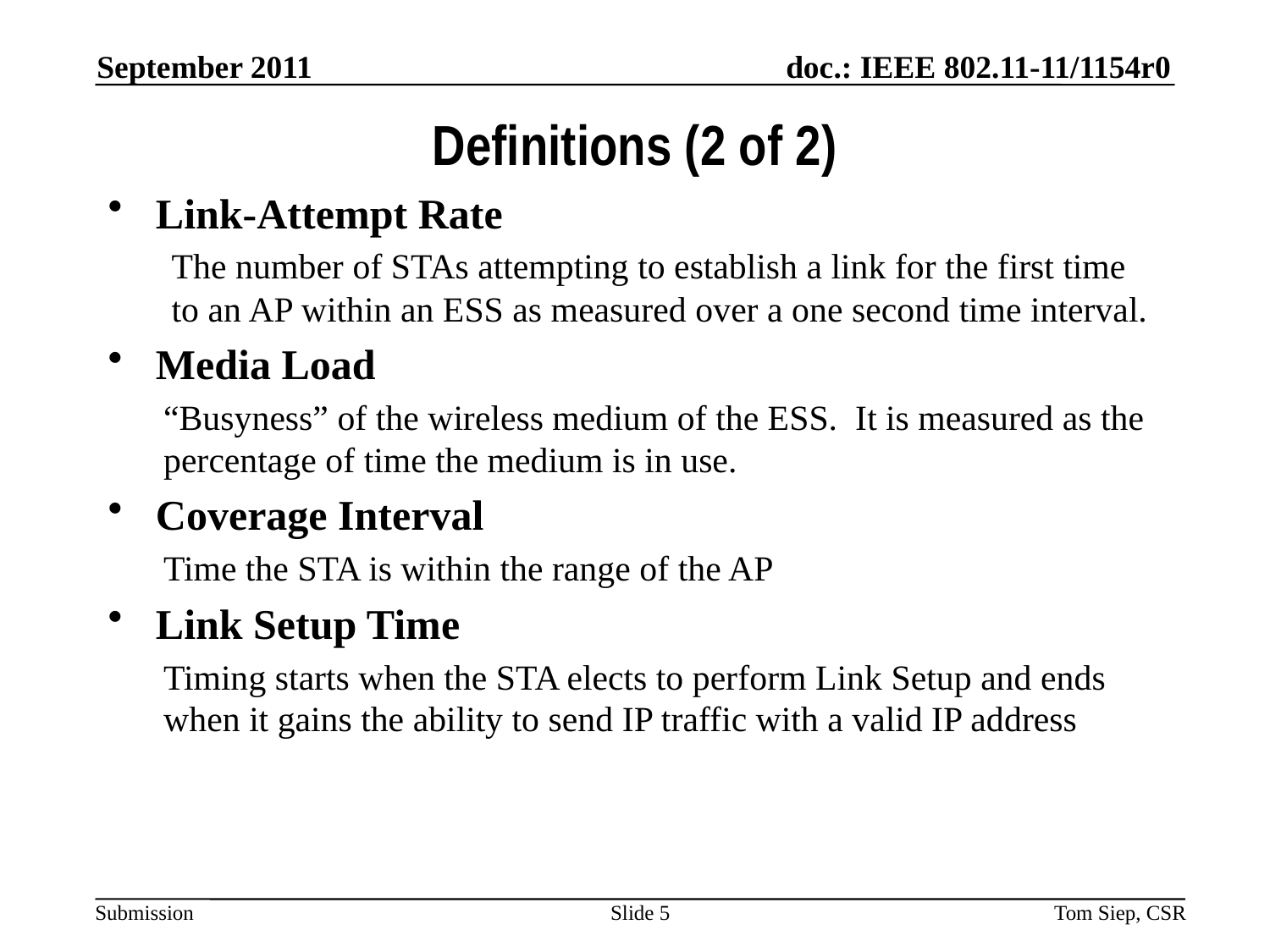

September 2011
# Definitions (2 of 2)
Link-Attempt Rate
The number of STAs attempting to establish a link for the first time to an AP within an ESS as measured over a one second time interval.
Media Load
“Busyness” of the wireless medium of the ESS.  It is measured as the percentage of time the medium is in use.
Coverage Interval
Time the STA is within the range of the AP
Link Setup Time
Timing starts when the STA elects to perform Link Setup and ends when it gains the ability to send IP traffic with a valid IP address

Slide 5
Tom Siep, CSR